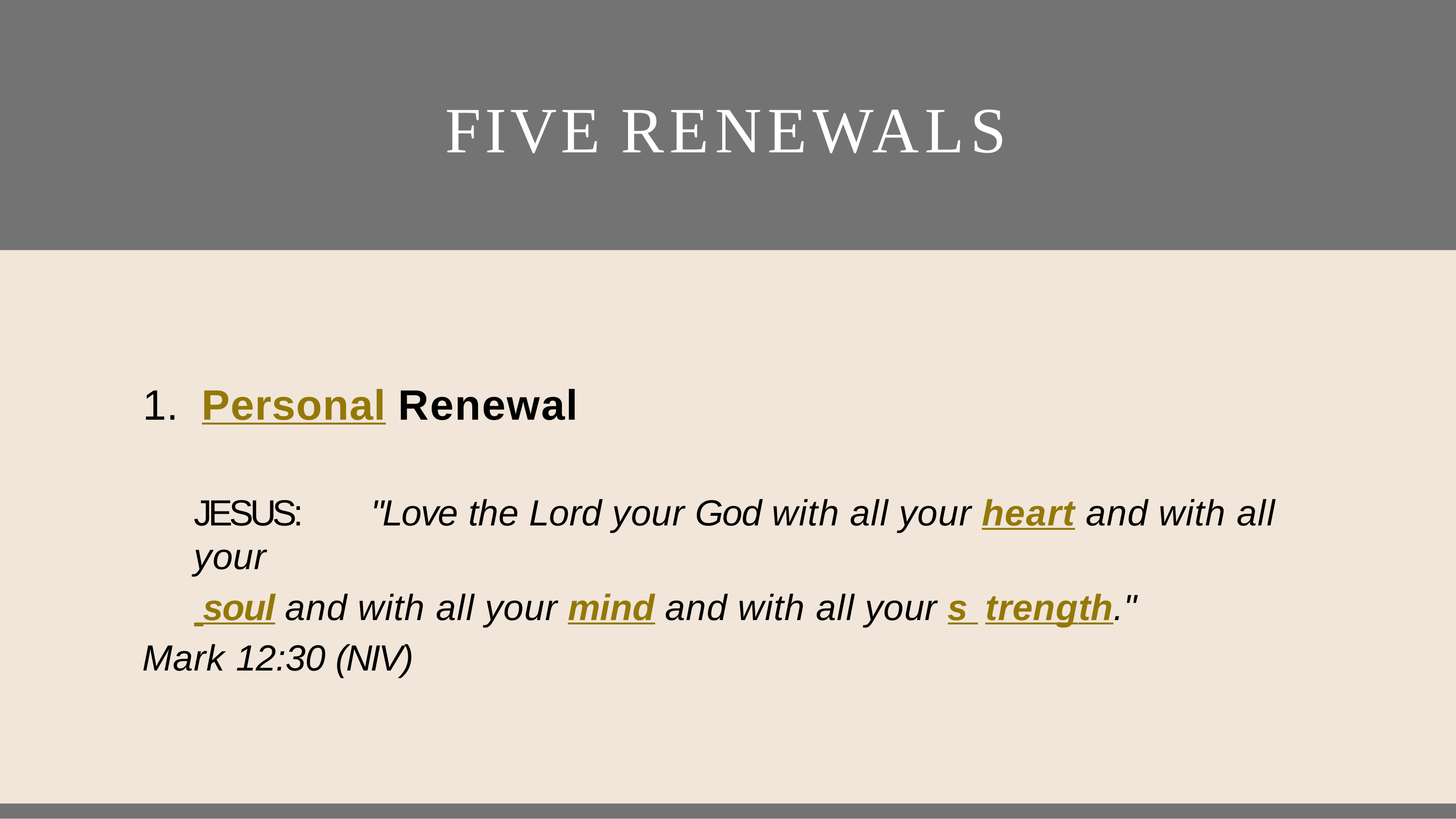

# FIVE RENEWALS
1.	Personal Renewal

JESUS:	"Love the Lord your God with all your heart and with all your
 soul and with all your mind and with all your s trength."
Mark 12:30 (NIV)